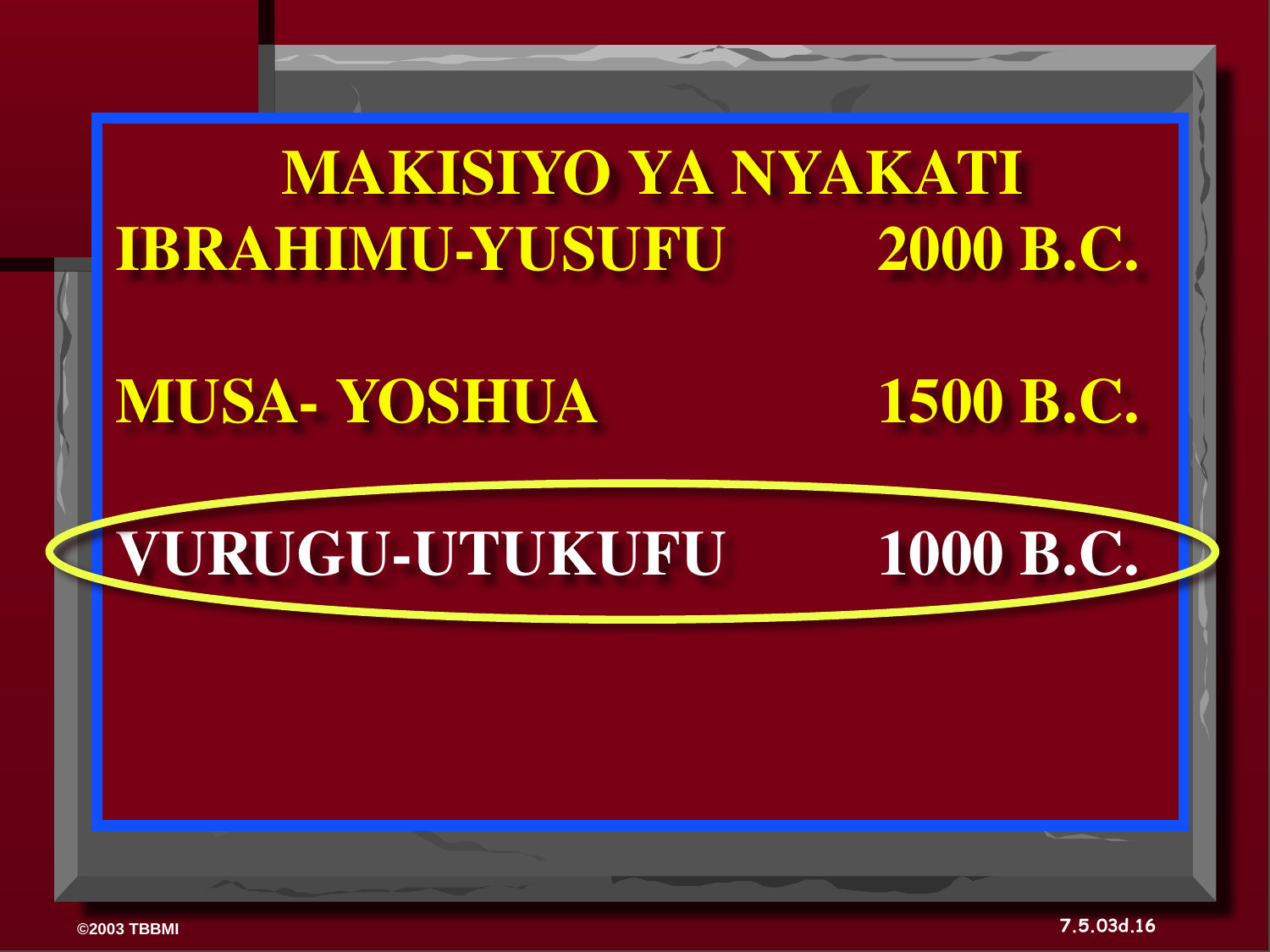

MAKISIYO YA NYAKATI
IBRAHIMU-YUSUFU  	2000 B.C.

MUSA- YOSHUA  		1500 B.C.

VURUGU-UTUKUFU  	1000 B.C.

16